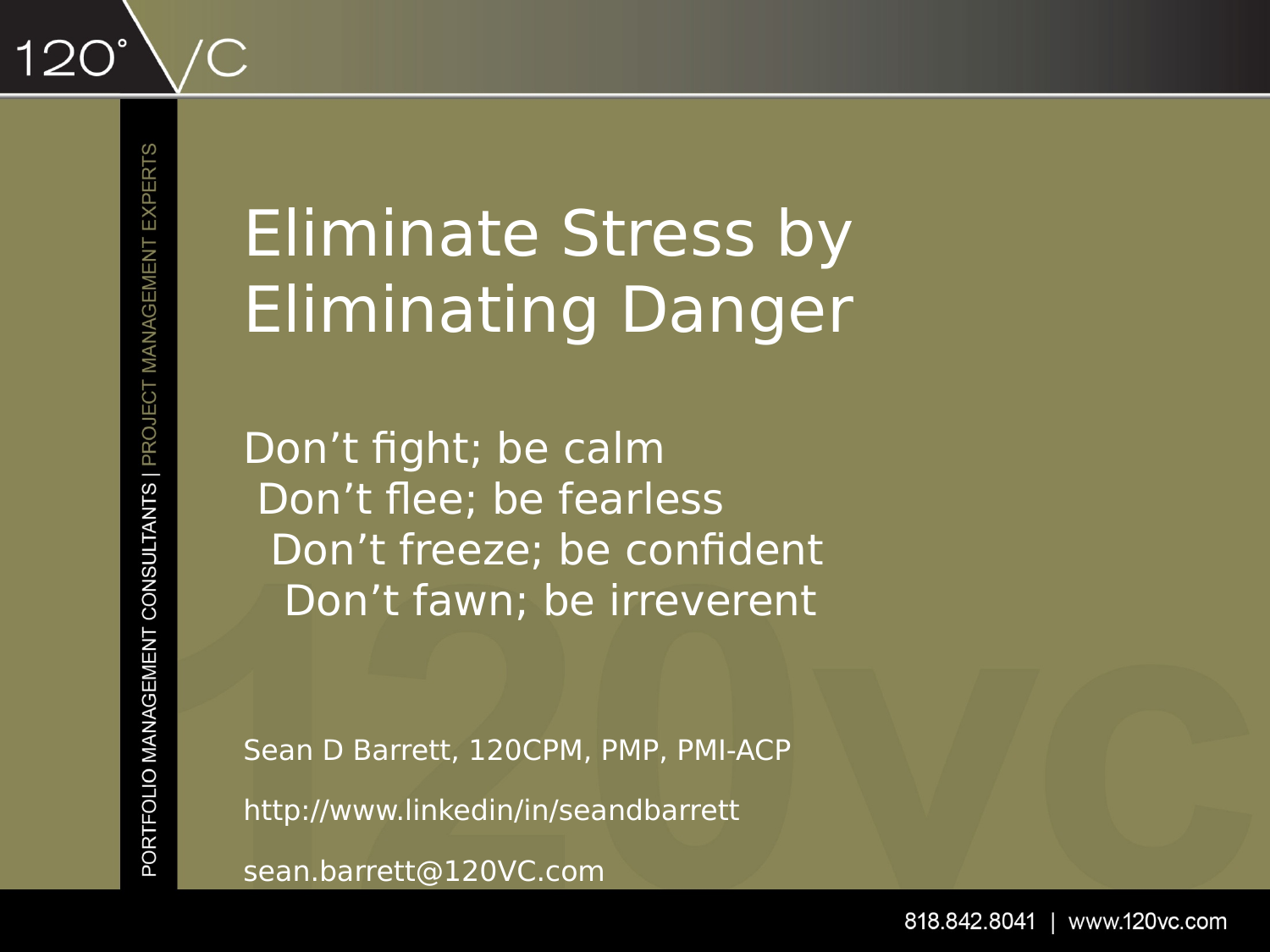

# Eliminate Stress by Eliminating Danger Don’t fight; be calm Don’t flee; be fearless Don’t freeze; be confident Don’t fawn; be irreverent
Sean D Barrett, 120CPM, PMP, PMI-ACP
http://www.linkedin/in/seandbarrett
sean.barrett@120VC.com